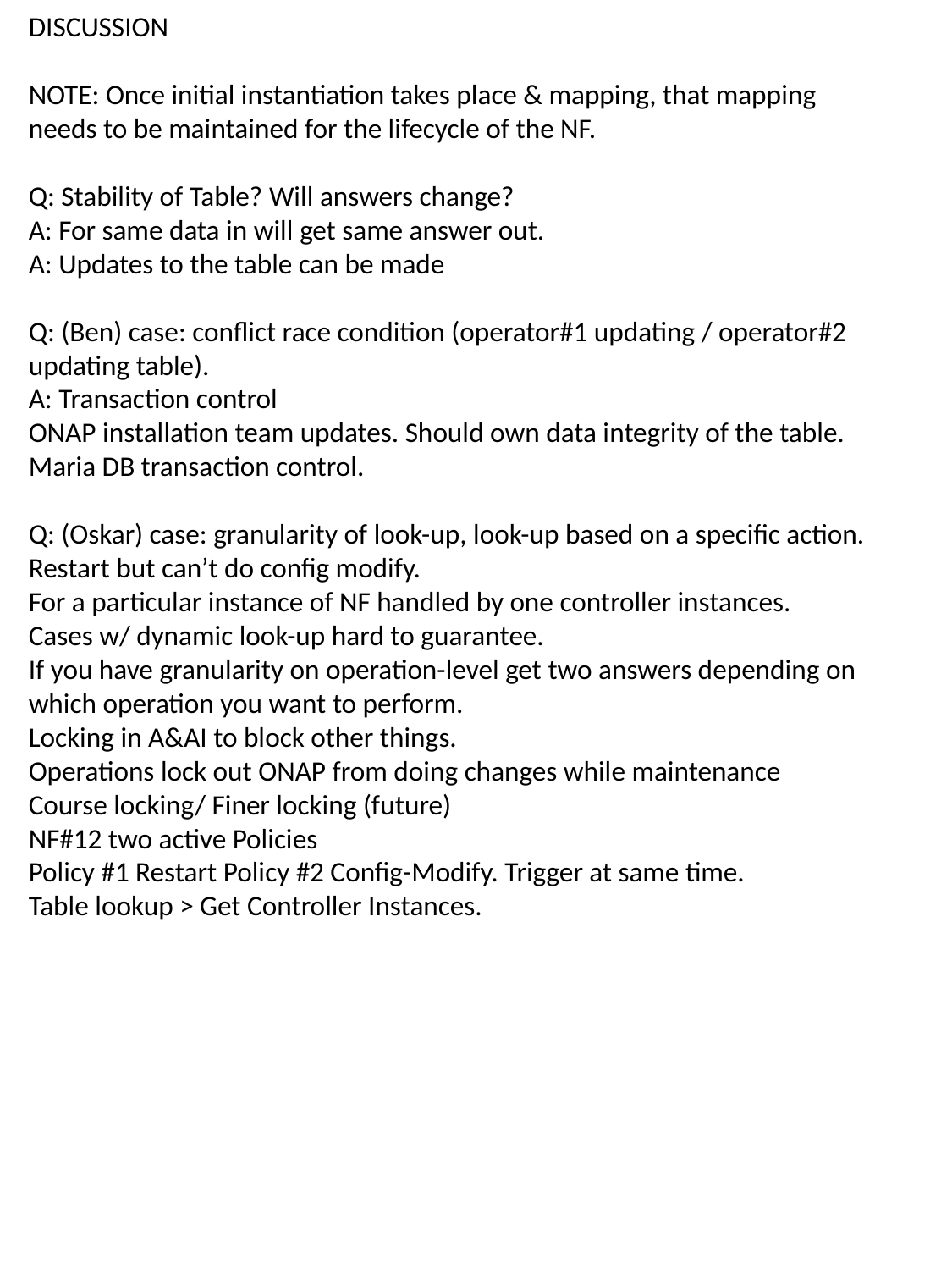

DISCUSSION

NOTE: Once initial instantiation takes place & mapping, that mapping needs to be maintained for the lifecycle of the NF.

Q: Stability of Table? Will answers change?
A: For same data in will get same answer out.
A: Updates to the table can be made

Q: (Ben) case: conflict race condition (operator#1 updating / operator#2 updating table).
A: Transaction control
ONAP installation team updates. Should own data integrity of the table.
Maria DB transaction control.

Q: (Oskar) case: granularity of look-up, look-up based on a specific action.
Restart but can’t do config modify.
For a particular instance of NF handled by one controller instances.
Cases w/ dynamic look-up hard to guarantee.
If you have granularity on operation-level get two answers depending on which operation you want to perform.
Locking in A&AI to block other things.
Operations lock out ONAP from doing changes while maintenance
Course locking/ Finer locking (future)
NF#12 two active Policies
Policy #1 Restart Policy #2 Config-Modify. Trigger at same time.
Table lookup > Get Controller Instances.